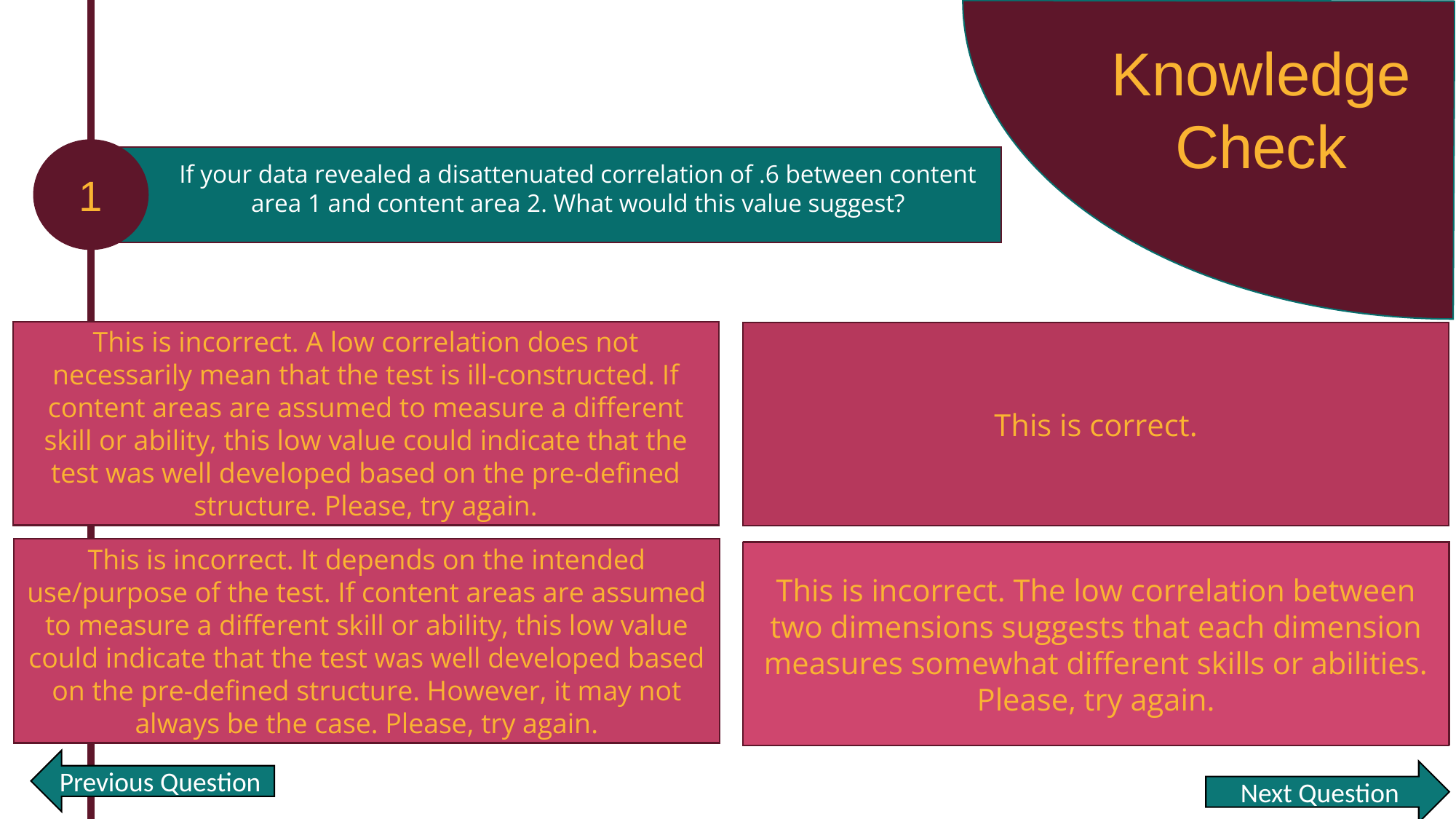

Knowledge Check
1

If your data revealed a disattenuated correlation of .6 between content area 1 and content area 2. What would this value suggest?
This is incorrect. A low correlation does not necessarily mean that the test is ill-constructed. If content areas are assumed to measure a different skill or ability, this low value could indicate that the test was well developed based on the pre-defined structure. Please, try again.
The correlation is too low, so it has to be increased by adding more items.
This is correct.
Two content areas measure a quite distinct ability.
This is incorrect. It depends on the intended use/purpose of the test. If content areas are assumed to measure a different skill or ability, this low value could indicate that the test was well developed based on the pre-defined structure. However, it may not always be the case. Please, try again.
The test is well-designed.
The test is essentially unidimensional.
This is incorrect. The low correlation between two dimensions suggests that each dimension measures somewhat different skills or abilities. Please, try again.
Previous Question
Next Question